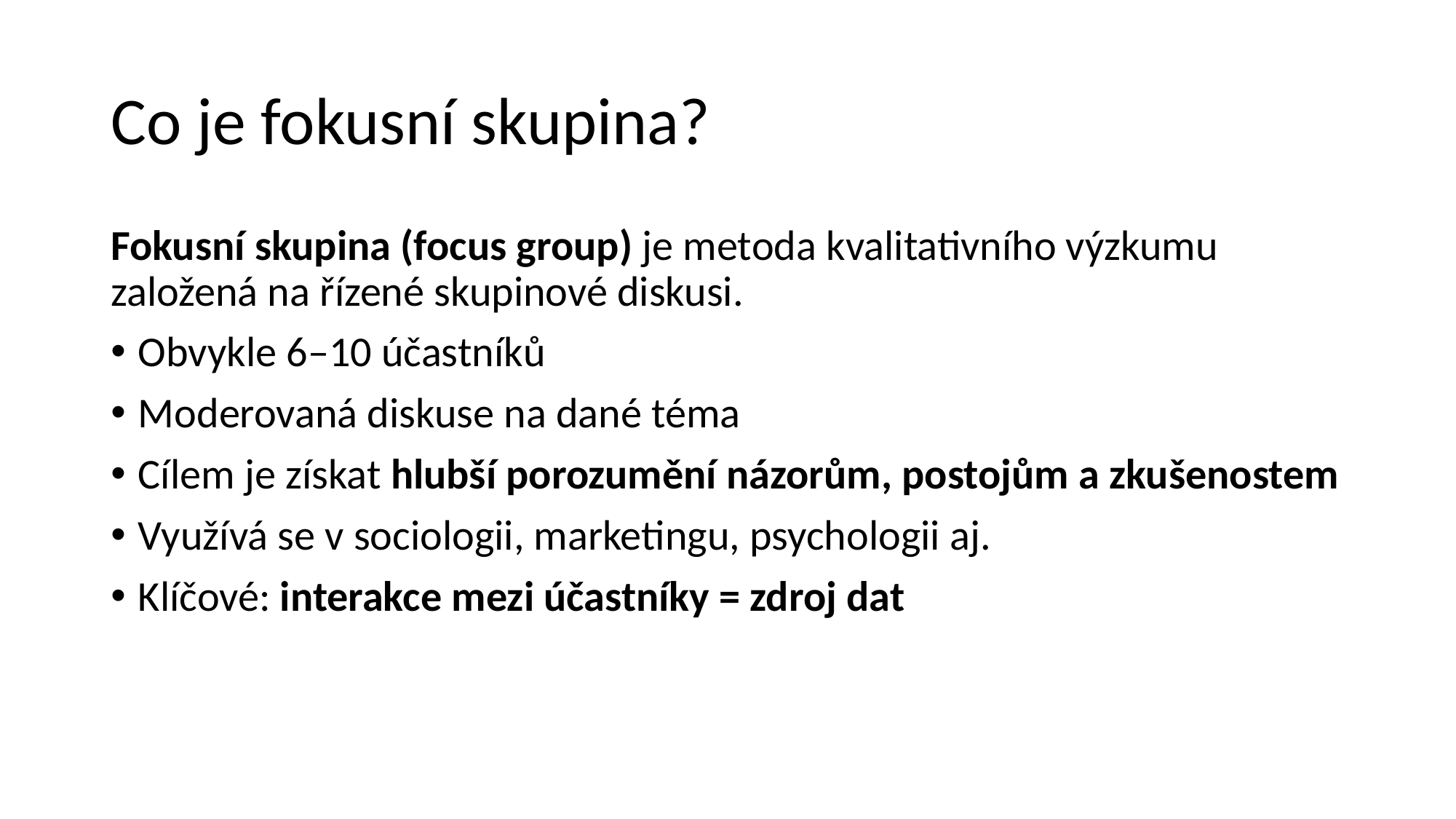

# Co je fokusní skupina?
Fokusní skupina (focus group) je metoda kvalitativního výzkumu založená na řízené skupinové diskusi.
Obvykle 6–10 účastníků
Moderovaná diskuse na dané téma
Cílem je získat hlubší porozumění názorům, postojům a zkušenostem
Využívá se v sociologii, marketingu, psychologii aj.
Klíčové: interakce mezi účastníky = zdroj dat